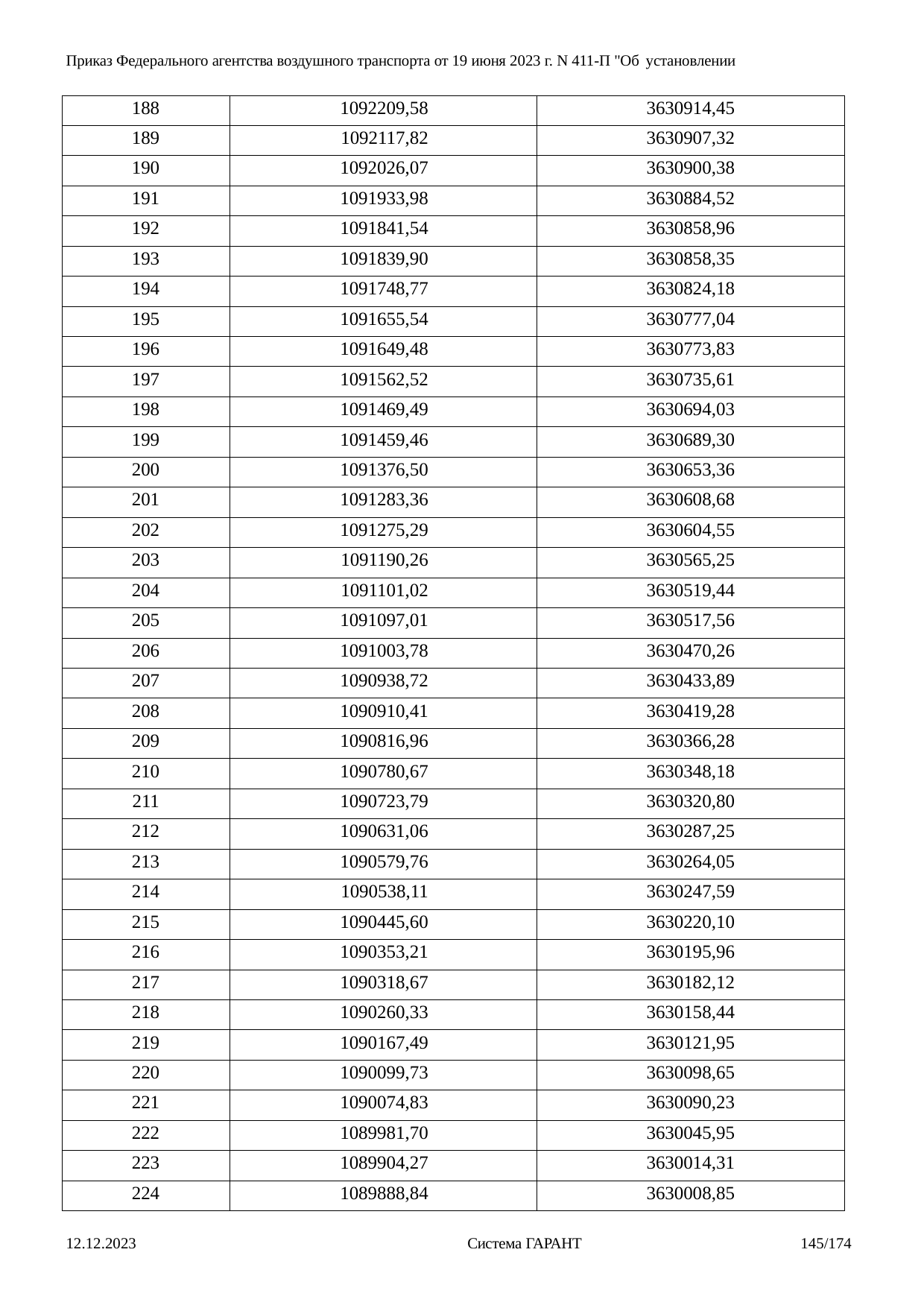

Приказ Федерального агентства воздушного транспорта от 19 июня 2023 г. N 411-П "Об установлении
| 188 | 1092209,58 | 3630914,45 |
| --- | --- | --- |
| 189 | 1092117,82 | 3630907,32 |
| 190 | 1092026,07 | 3630900,38 |
| 191 | 1091933,98 | 3630884,52 |
| 192 | 1091841,54 | 3630858,96 |
| 193 | 1091839,90 | 3630858,35 |
| 194 | 1091748,77 | 3630824,18 |
| 195 | 1091655,54 | 3630777,04 |
| 196 | 1091649,48 | 3630773,83 |
| 197 | 1091562,52 | 3630735,61 |
| 198 | 1091469,49 | 3630694,03 |
| 199 | 1091459,46 | 3630689,30 |
| 200 | 1091376,50 | 3630653,36 |
| 201 | 1091283,36 | 3630608,68 |
| 202 | 1091275,29 | 3630604,55 |
| 203 | 1091190,26 | 3630565,25 |
| 204 | 1091101,02 | 3630519,44 |
| 205 | 1091097,01 | 3630517,56 |
| 206 | 1091003,78 | 3630470,26 |
| 207 | 1090938,72 | 3630433,89 |
| 208 | 1090910,41 | 3630419,28 |
| 209 | 1090816,96 | 3630366,28 |
| 210 | 1090780,67 | 3630348,18 |
| 211 | 1090723,79 | 3630320,80 |
| 212 | 1090631,06 | 3630287,25 |
| 213 | 1090579,76 | 3630264,05 |
| 214 | 1090538,11 | 3630247,59 |
| 215 | 1090445,60 | 3630220,10 |
| 216 | 1090353,21 | 3630195,96 |
| 217 | 1090318,67 | 3630182,12 |
| 218 | 1090260,33 | 3630158,44 |
| 219 | 1090167,49 | 3630121,95 |
| 220 | 1090099,73 | 3630098,65 |
| 221 | 1090074,83 | 3630090,23 |
| 222 | 1089981,70 | 3630045,95 |
| 223 | 1089904,27 | 3630014,31 |
| 224 | 1089888,84 | 3630008,85 |
12.12.2023
Система ГАРАНТ
145/174